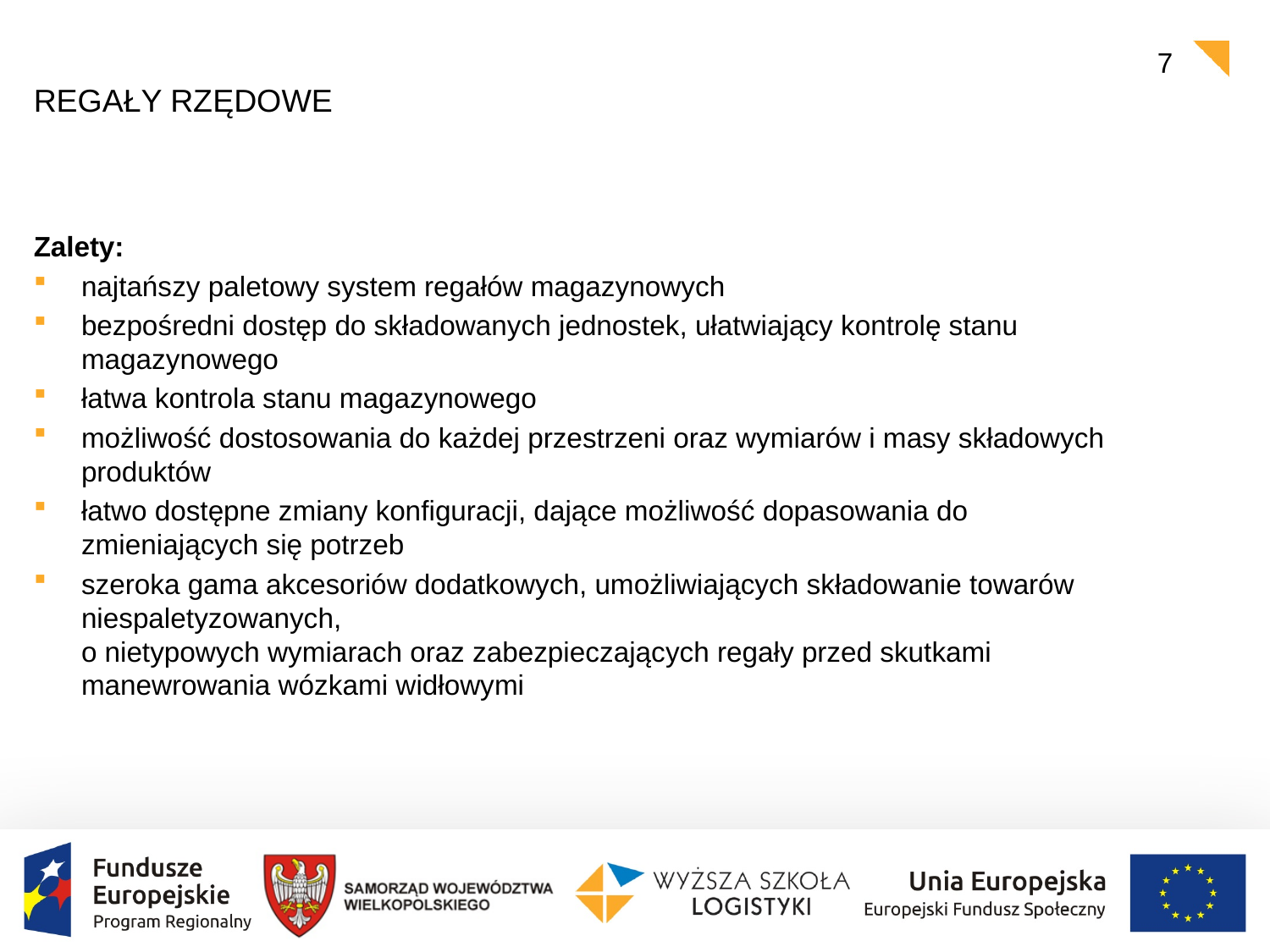

7
# Regały rzędowe
Zalety:
najtańszy paletowy system regałów magazynowych
bezpośredni dostęp do składowanych jednostek, ułatwiający kontrolę stanu magazynowego
łatwa kontrola stanu magazynowego
możliwość dostosowania do każdej przestrzeni oraz wymiarów i masy składowych produktów
łatwo dostępne zmiany konfiguracji, dające możliwość dopasowania do zmieniających się potrzeb
szeroka gama akcesoriów dodatkowych, umożliwiających składowanie towarów niespaletyzowanych, 
o nietypowych wymiarach oraz zabezpieczających regały przed skutkami manewrowania wózkami widłowymi